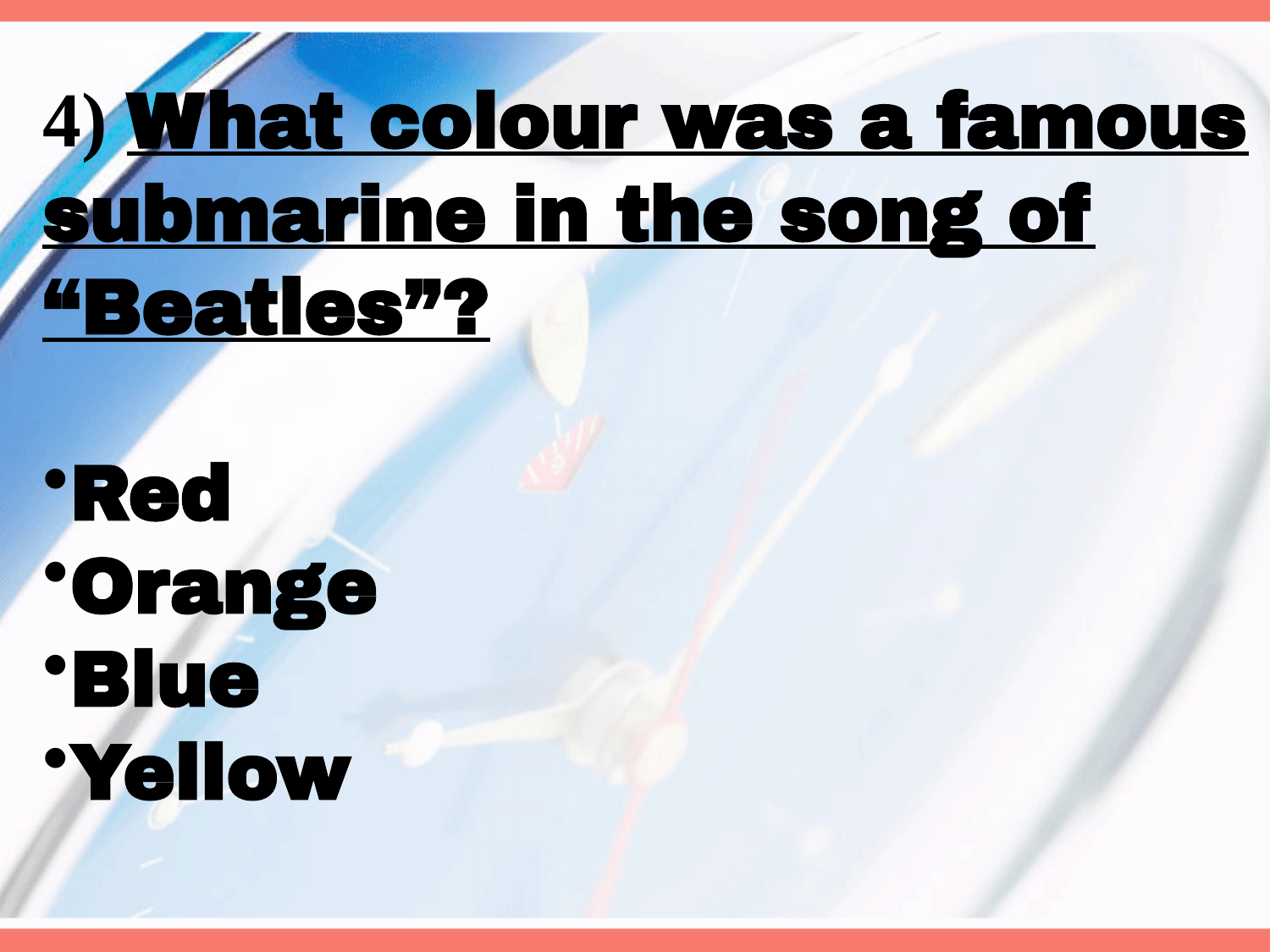

4) What colour was a famous submarine in the song of “Beatles”?

Red
Orange
Blue
Yellow